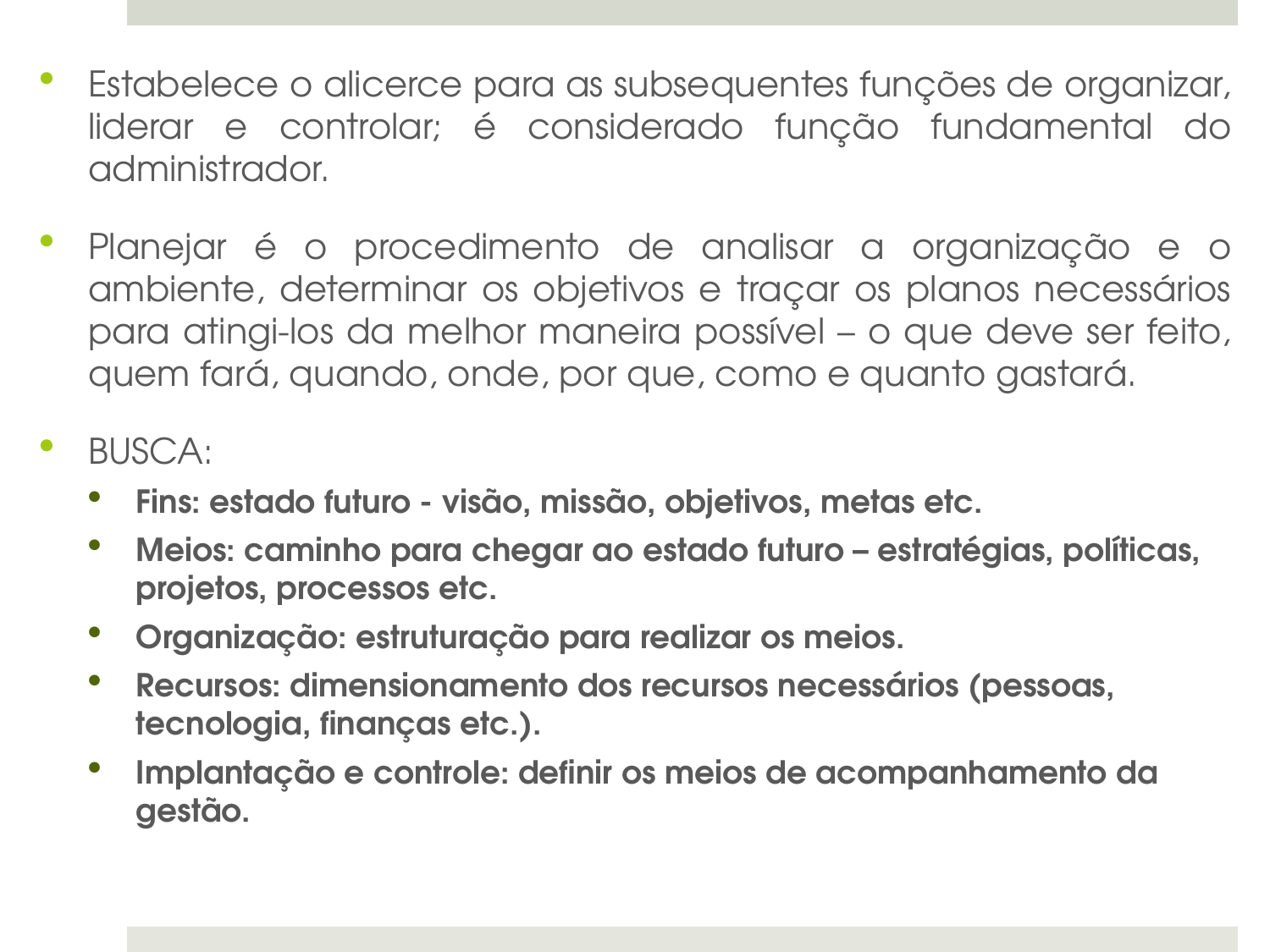

Estabelece o alicerce para as subsequentes funções de organizar, liderar e controlar; é considerado função fundamental do administrador.
Planejar é o procedimento de analisar a organização e o ambiente, determinar os objetivos e traçar os planos necessários para atingi-los da melhor maneira possível – o que deve ser feito, quem fará, quando, onde, por que, como e quanto gastará.
BUSCA:
Fins: estado futuro - visão, missão, objetivos, metas etc.
Meios: caminho para chegar ao estado futuro – estratégias, políticas, projetos, processos etc.
Organização: estruturação para realizar os meios.
Recursos: dimensionamento dos recursos necessários (pessoas, tecnologia, finanças etc.).
Implantação e controle: definir os meios de acompanhamento da gestão.